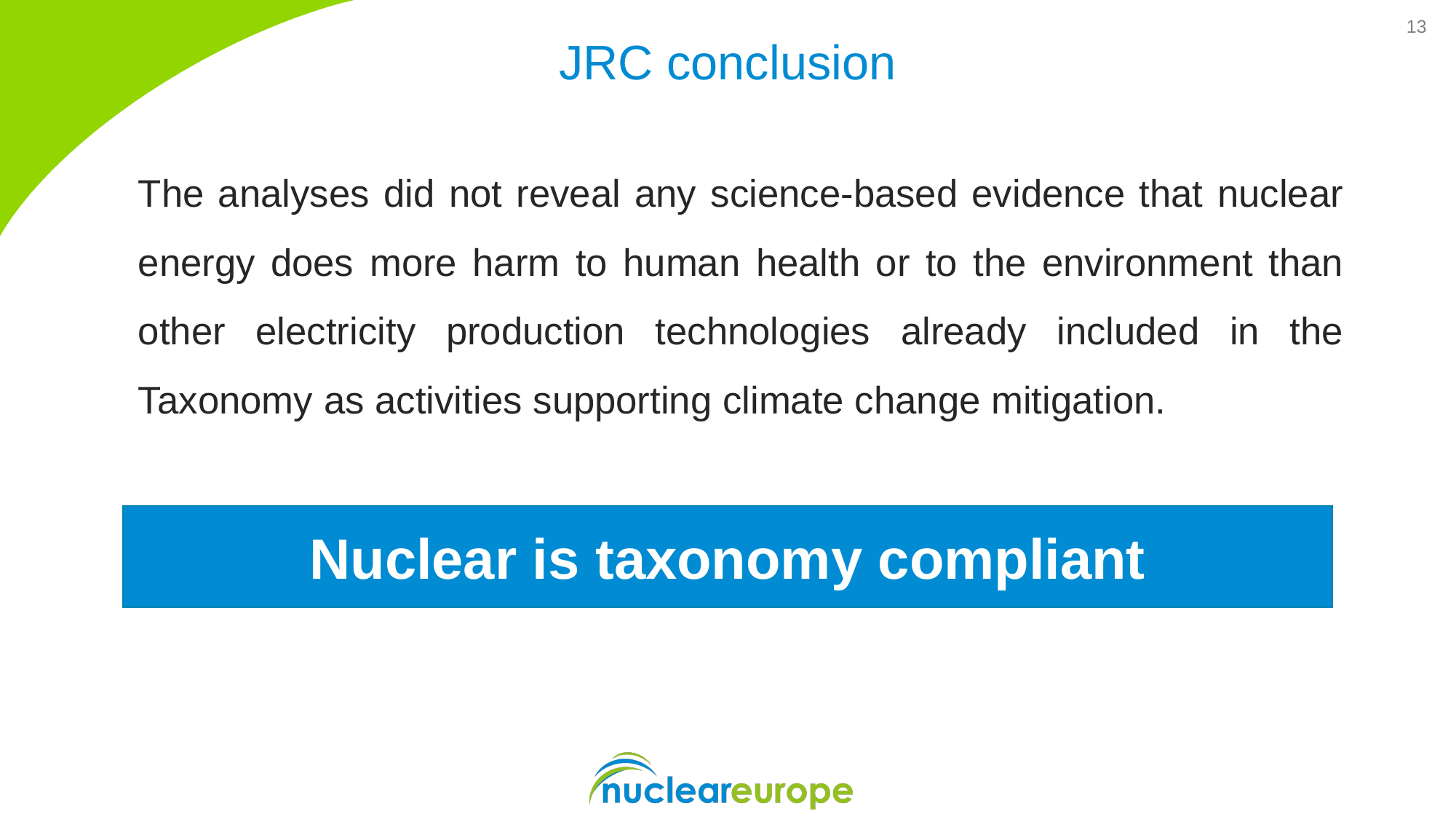

# JRC conclusion
The analyses did not reveal any science-based evidence that nuclear energy does more harm to human health or to the environment than other electricity production technologies already included in the Taxonomy as activities supporting climate change mitigation.

Nuclear is taxonomy compliant